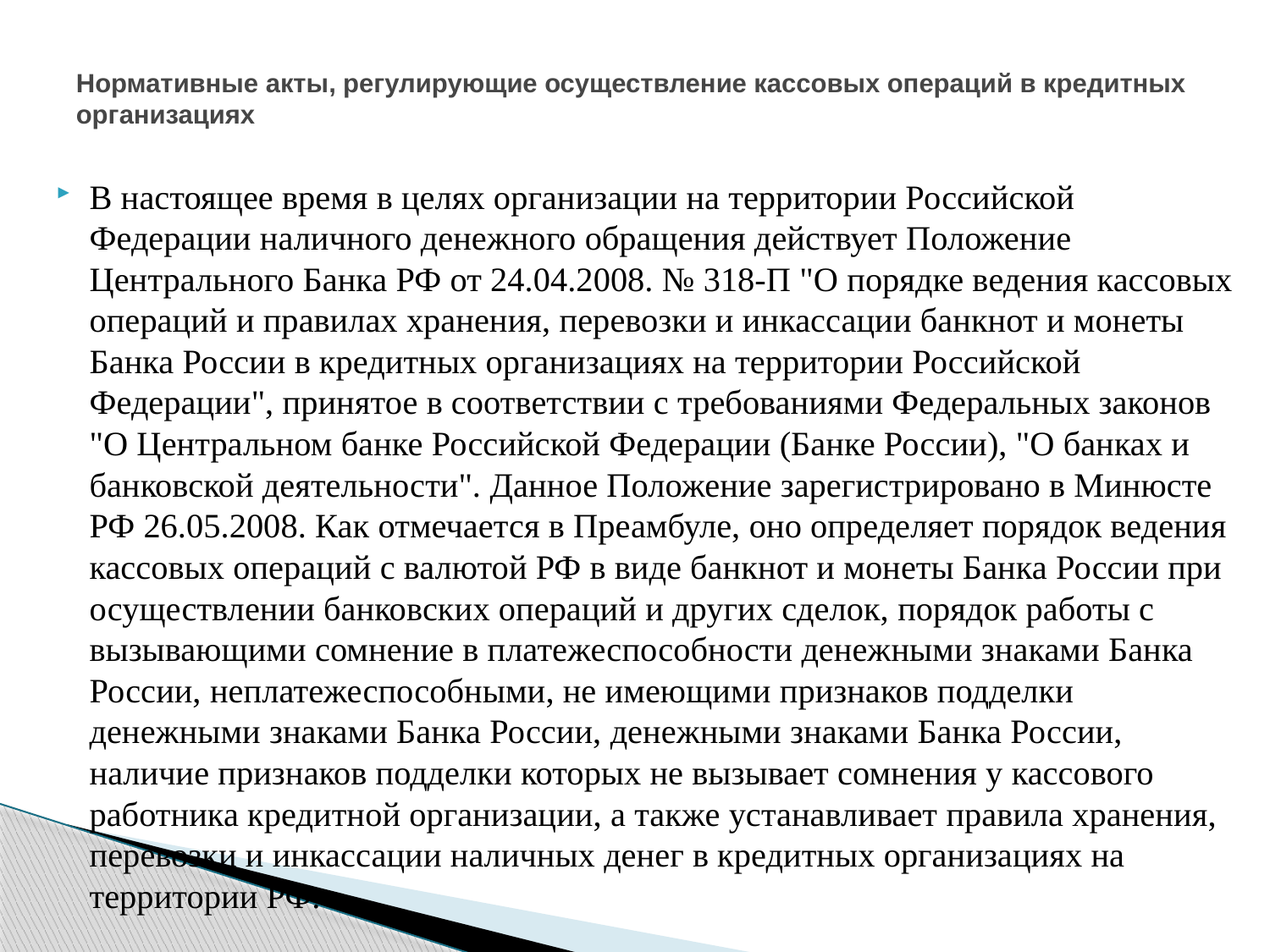

# Нормативные акты, регулирующие осуществление кассовых операций в кредитных организациях
В настоящее время в целях организации на территории Российской Федерации наличного денежного обращения действует Положение Центрального Банка РФ от 24.04.2008. № 318-П "О порядке ведения кассовых операций и правилах хранения, перевозки и инкассации банкнот и монеты Банка России в кредитных организациях на территории Российской Федерации", принятое в соответствии с требованиями Федеральных законов "О Центральном банке Российской Федерации (Банке России), "О банках и банковской деятельности". Данное Положение зарегистрировано в Минюсте РФ 26.05.2008. Как отмечается в Преамбуле, оно определяет порядок ведения кассовых операций с валютой РФ в виде банкнот и монеты Банка России при осуществлении банковских операций и других сделок, порядок работы с вызывающими сомнение в платежеспособности денежными знаками Банка России, неплатежеспособными, не имеющими признаков подделки денежными знаками Банка России, денежными знаками Банка России, наличие признаков подделки которых не вызывает сомнения у кассового работника кредитной организации, а также устанавливает правила хранения, перевозки и инкассации наличных денег в кредитных организациях на территории РФ.